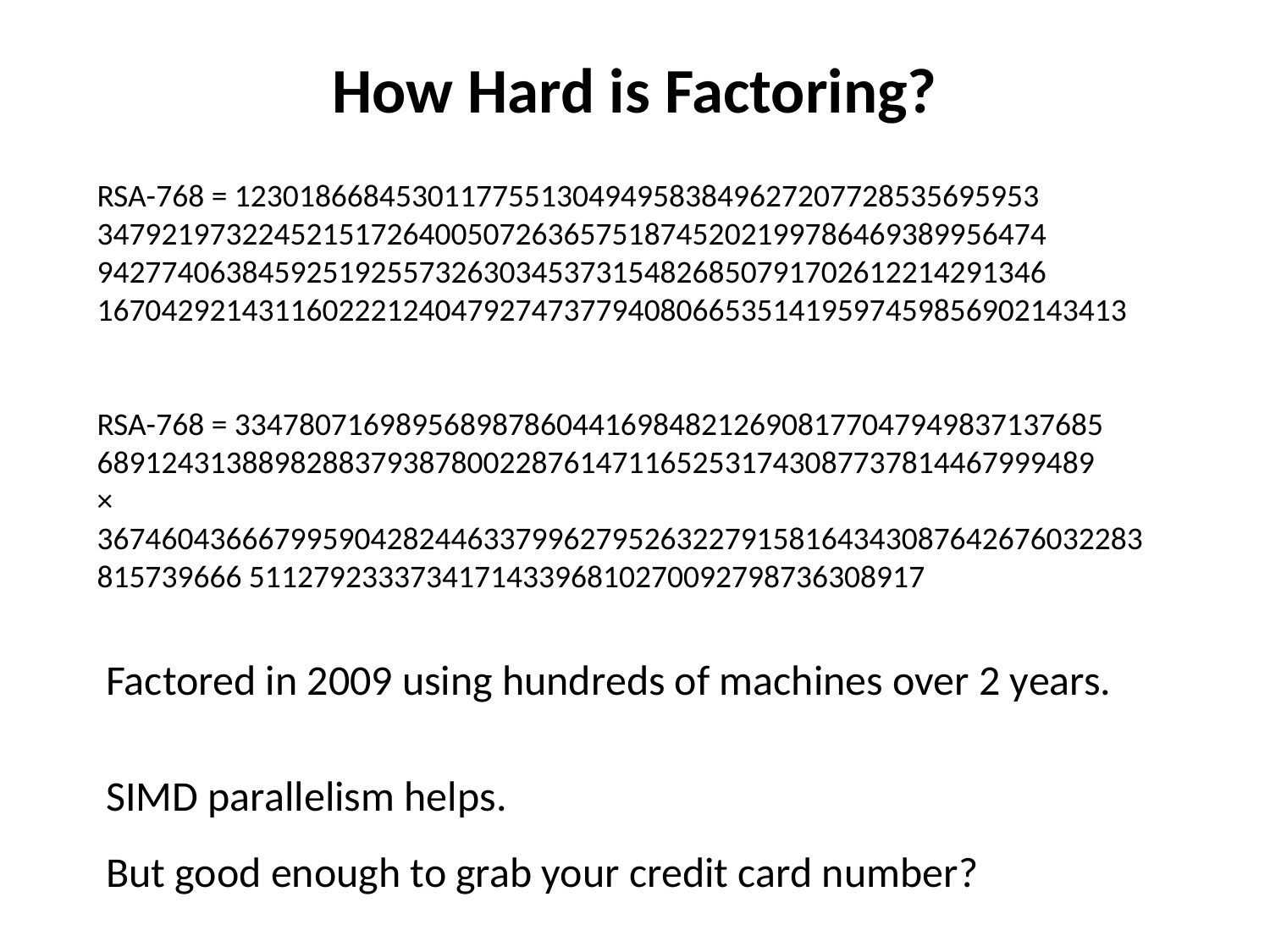

# How Hard is Factoring?
RSA-768 = 12301866845301177551304949583849627207728535695953
34792197322452151726400507263657518745202199786469389956474
94277406384592519255732630345373154826850791702612214291346
1670429214311602221240479274737794080665351419597459856902143413

RSA-768 = 334780716989568987860441698482126908177047949837137685
68912431388982883793878002287614711652531743087737814467999489
× 36746043666799590428244633799627952632279158164343087642676032283815739666 511279233373417143396810270092798736308917
Factored in 2009 using hundreds of machines over 2 years.
SIMD parallelism helps.

But good enough to grab your credit card number?